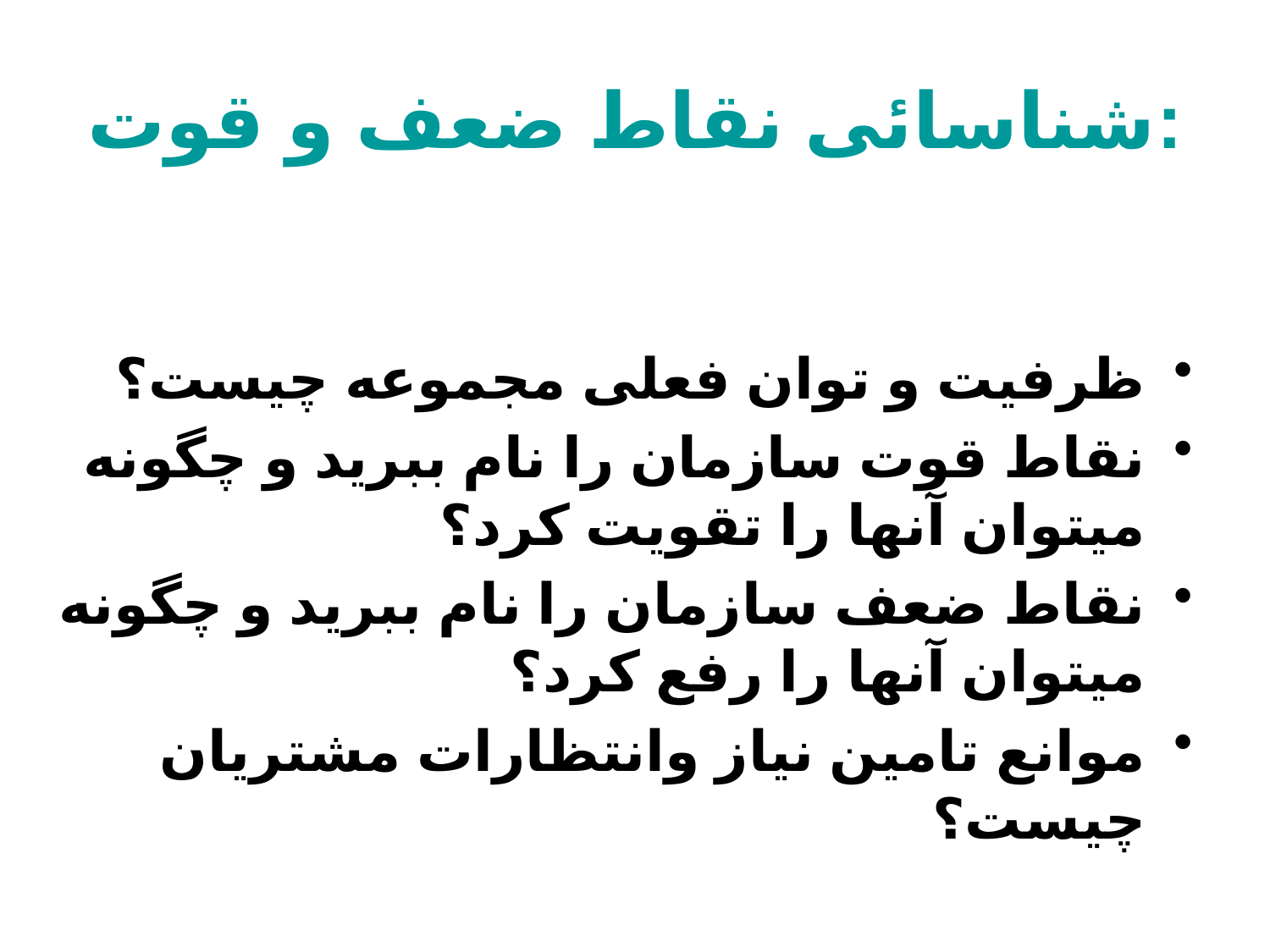

# شناسائی نقاط ضعف و قوت:
ظرفیت و توان فعلی مجموعه چیست؟
نقاط قوت سازمان را نام ببرید و چگونه میتوان آنها را تقویت کرد؟
نقاط ضعف سازمان را نام ببرید و چگونه میتوان آنها را رفع کرد؟
موانع تامین نیاز وانتظارات مشتریان چیست؟